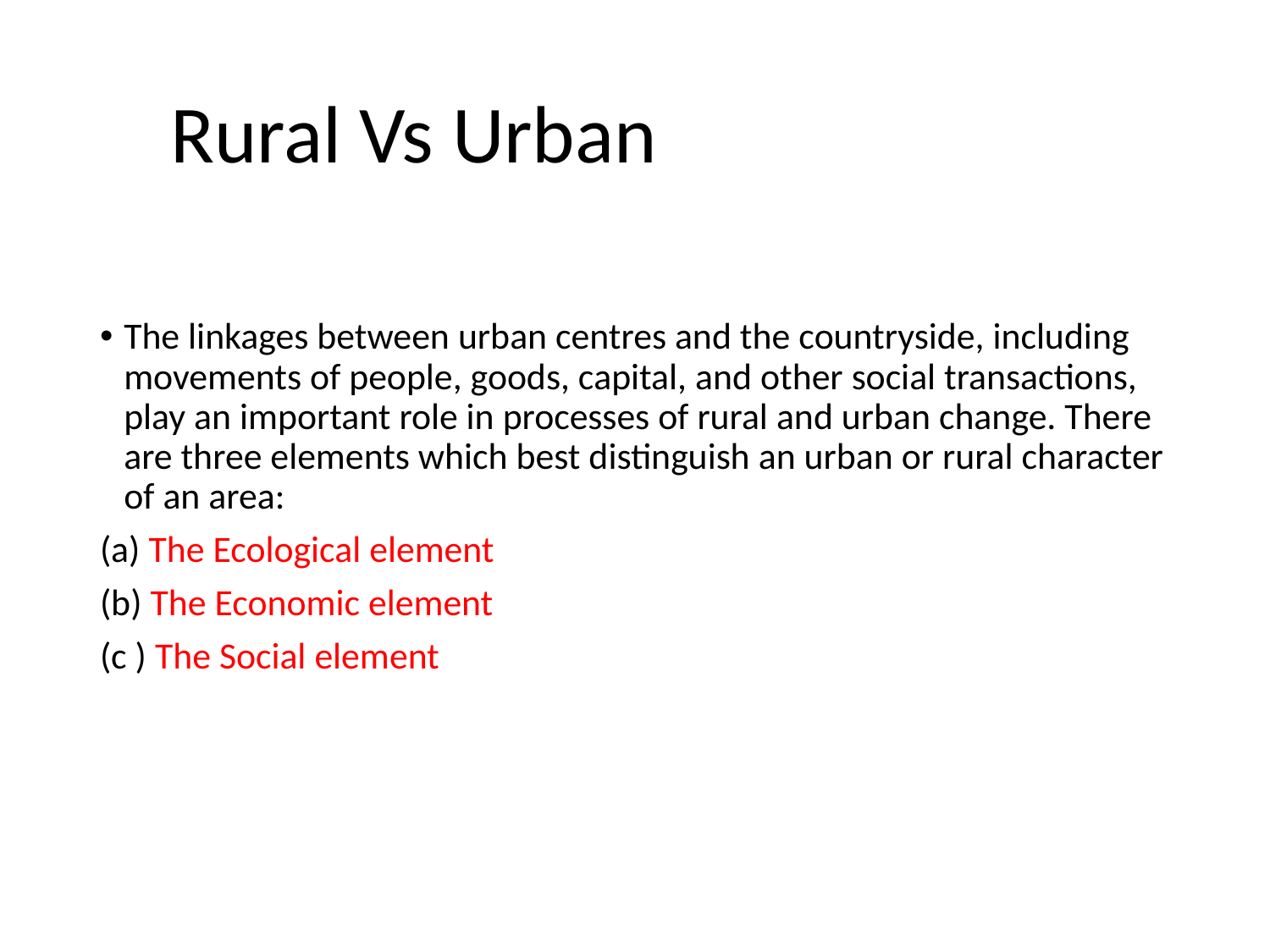

# Rural Vs Urban

The linkages between urban centres and the countryside, including movements of people, goods, capital, and other social transactions, play an important role in processes of rural and urban change. There are three elements which best distinguish an urban or rural character of an area:
(a) The Ecological element
(b) The Economic element
(c ) The Social element